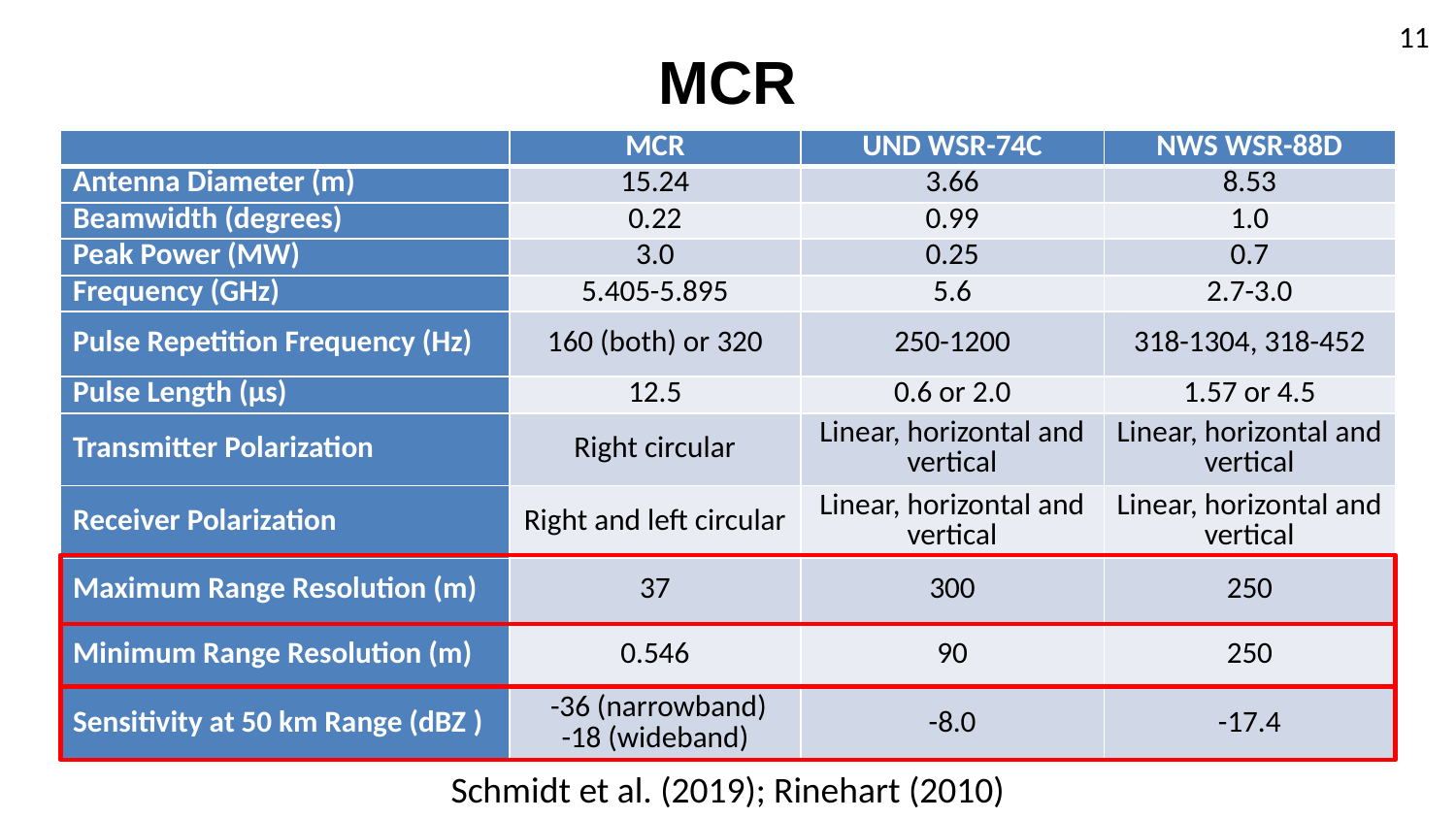

11
MCR

|  | MCR | UND WSR-74C | NWS WSR-88D |
| --- | --- | --- | --- |
| Antenna Diameter (m) | 15.24 | 3.66 | 8.53 |
| Beamwidth (degrees) | 0.22 | 0.99 | 1.0 |
| Peak Power (MW) | 3.0 | 0.25 | 0.7 |
| Frequency (GHz) | 5.405-5.895 | 5.6 | 2.7-3.0 |
| Pulse Repetition Frequency (Hz) | 160 (both) or 320 | 250-1200 | 318-1304, 318-452 |
| Pulse Length (µs) | 12.5 | 0.6 or 2.0 | 1.57 or 4.5 |
| Transmitter Polarization | Right circular | Linear, horizontal and vertical | Linear, horizontal and vertical |
| Receiver Polarization | Right and left circular | Linear, horizontal and vertical | Linear, horizontal and vertical |
| Maximum Range Resolution (m) | 37 | 300 | 250 |
| Minimum Range Resolution (m) | 0.546 | 90 | 250 |
| Sensitivity at 50 km Range (dBZ ) | -36 (narrowband) -18 (wideband) | -8.0 | -17.4 |

Schmidt et al. (2019); Rinehart (2010)